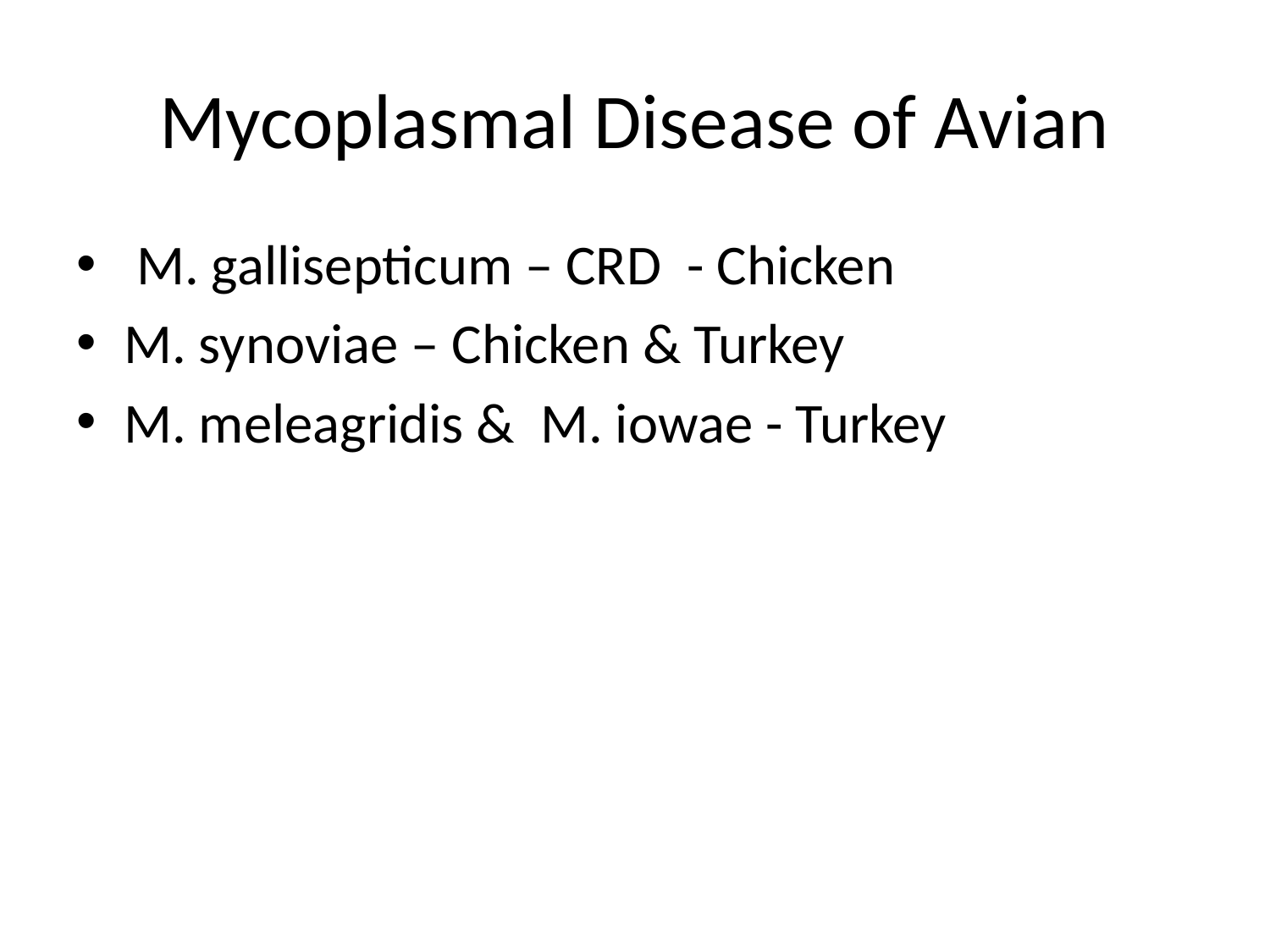

# Mycoplasmal Disease of Avian
 M. gallisepticum – CRD  - Chicken
M. synoviae – Chicken & Turkey
M. meleagridis &  M. iowae - Turkey